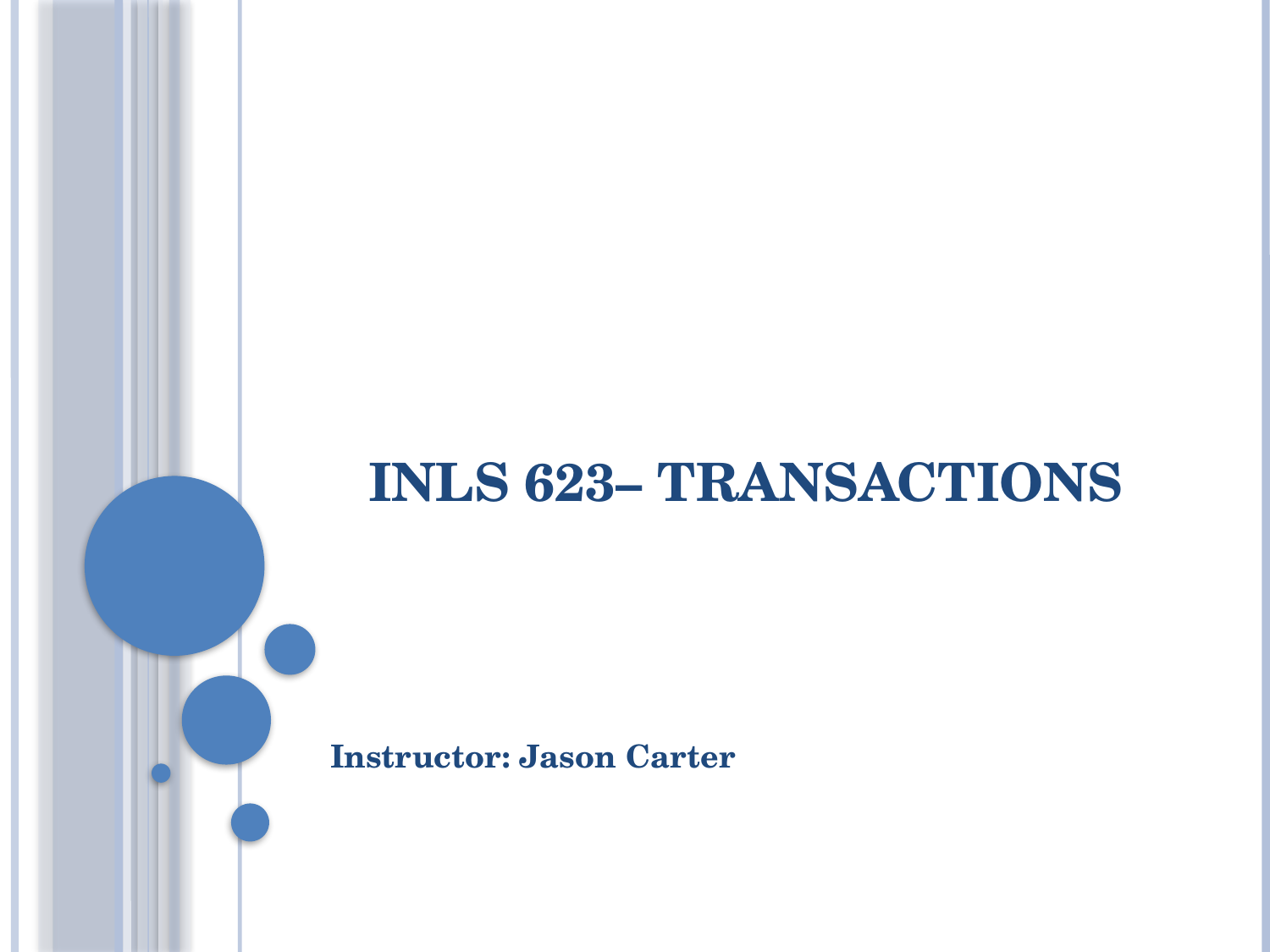

# INLS 623– Transactions
Instructor: Jason Carter